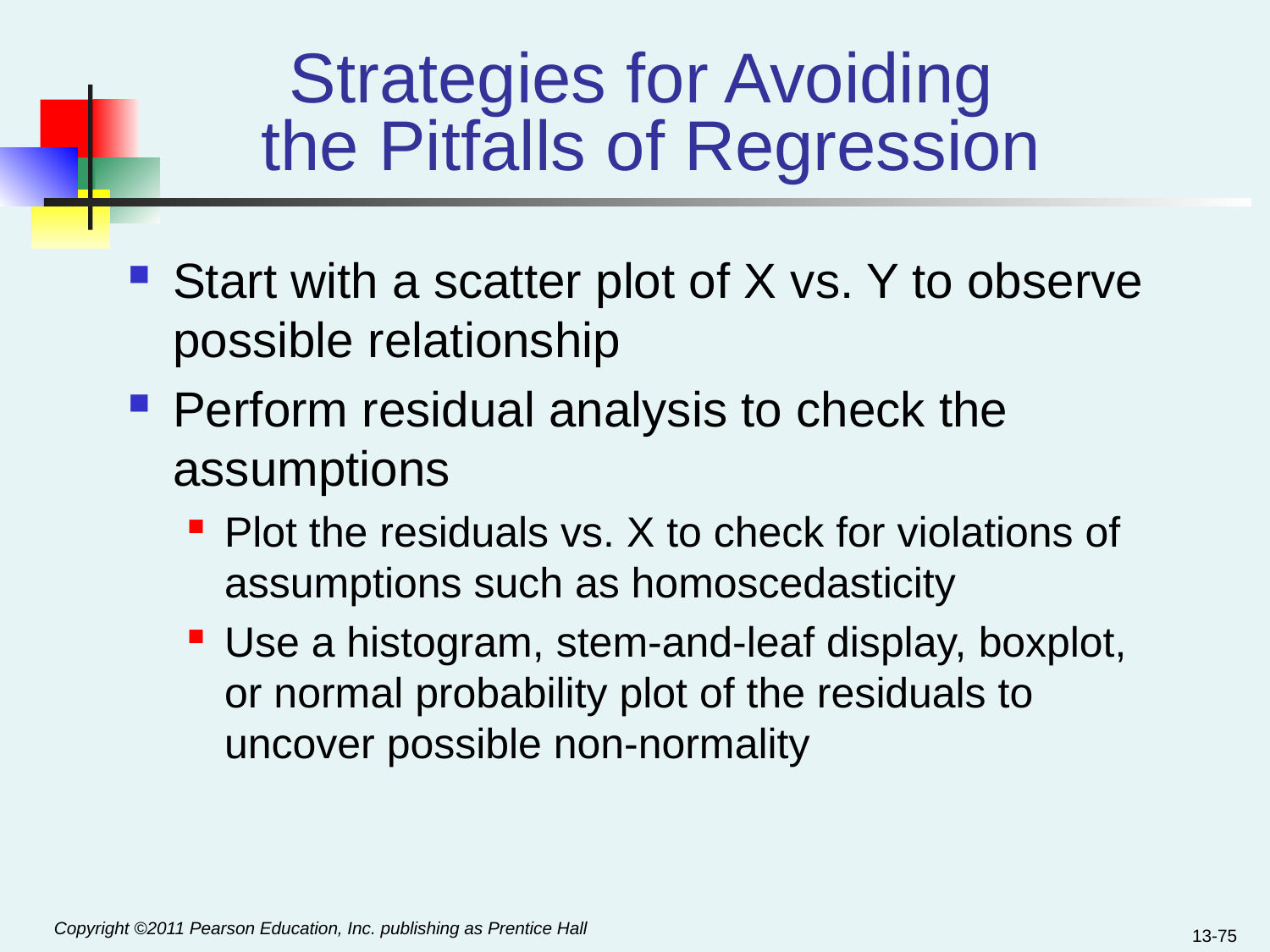

# Strategies for Avoiding the Pitfalls of Regression
Start with a scatter plot of X vs. Y to observe possible relationship
Perform residual analysis to check the assumptions
Plot the residuals vs. X to check for violations of assumptions such as homoscedasticity
Use a histogram, stem-and-leaf display, boxplot, or normal probability plot of the residuals to uncover possible non-normality
13-75